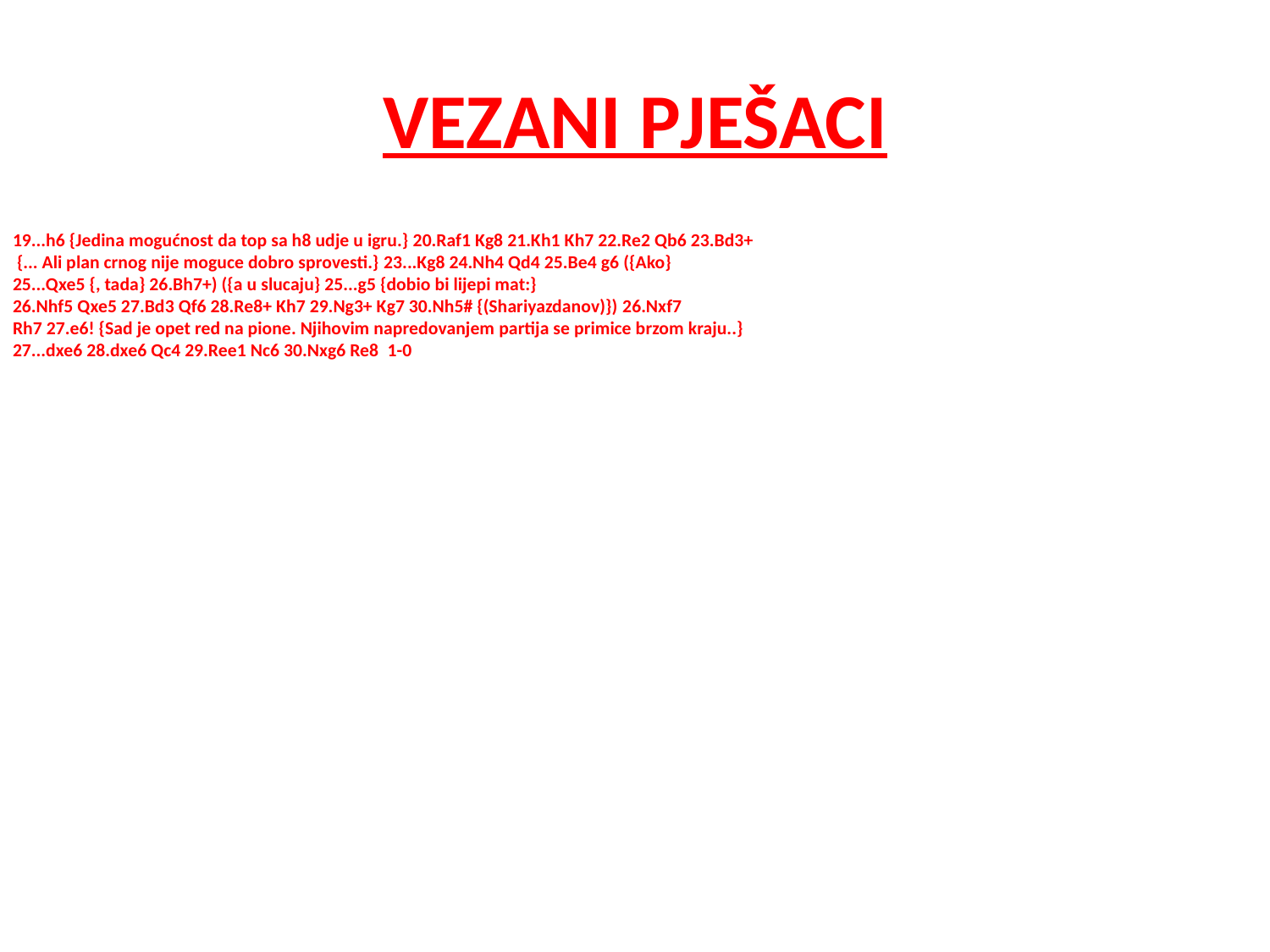

# VEZANI PJEŠACI
19...h6 {Jedina mogućnost da top sa h8 udje u igru.} 20.Raf1 Kg8 21.Kh1 Kh7 22.Re2 Qb6 23.Bd3+
 {... Ali plan crnog nije moguce dobro sprovesti.} 23...Kg8 24.Nh4 Qd4 25.Be4 g6 ({Ako}
25...Qxe5 {, tada} 26.Bh7+) ({a u slucaju} 25...g5 {dobio bi lijepi mat:}
26.Nhf5 Qxe5 27.Bd3 Qf6 28.Re8+ Kh7 29.Ng3+ Kg7 30.Nh5# {(Shariyazdanov)}) 26.Nxf7
Rh7 27.e6! {Sad je opet red na pione. Njihovim napredovanjem partija se primice brzom kraju..}
27...dxe6 28.dxe6 Qc4 29.Ree1 Nc6 30.Nxg6 Re8  1-0